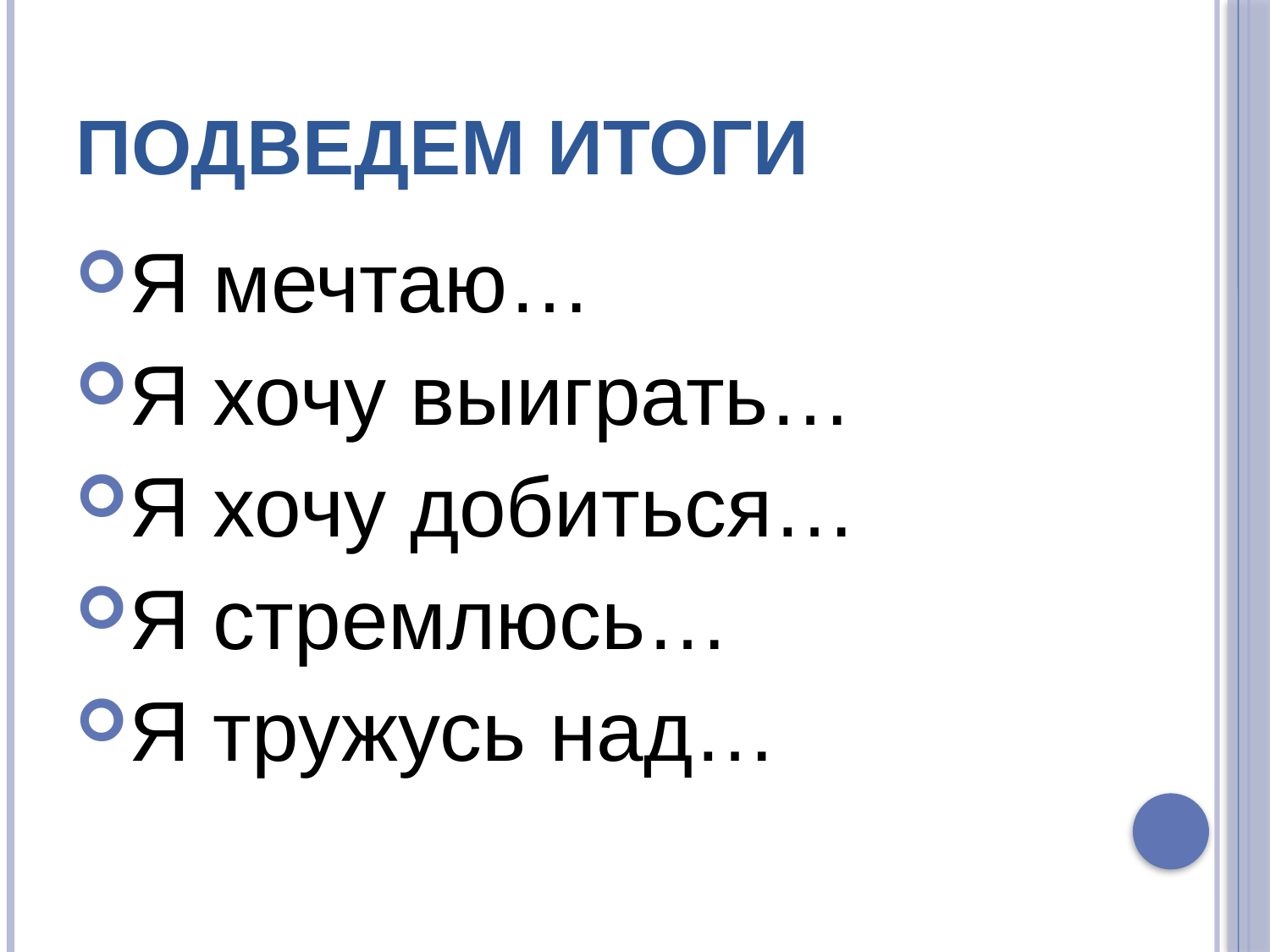

# Подведем итоги
Я мечтаю…
Я хочу выиграть…
Я хочу добиться…
Я стремлюсь…
Я тружусь над…